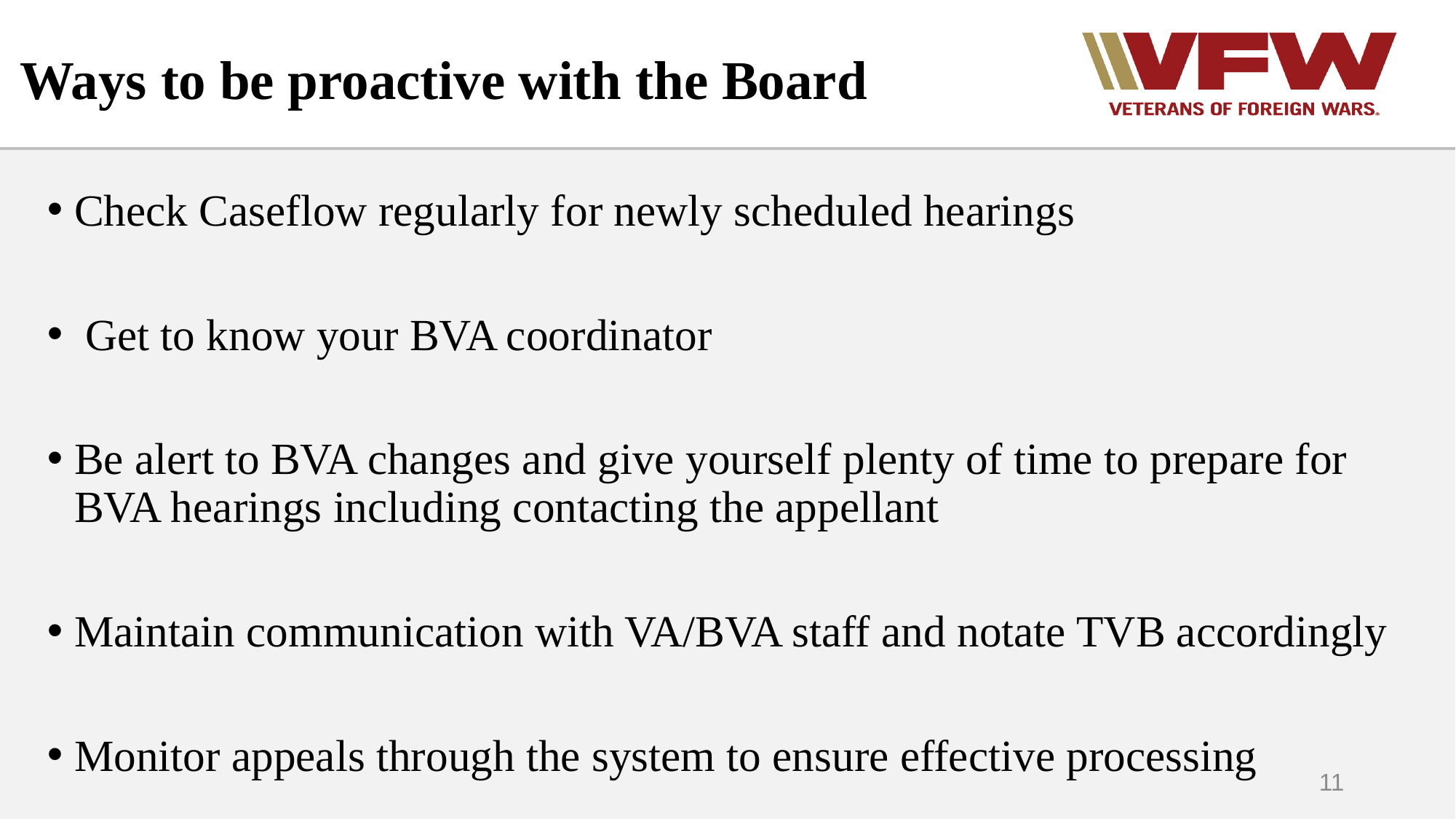

# Ways to be proactive with the Board
Check Caseflow regularly for newly scheduled hearings

 Get to know your BVA coordinator

Be alert to BVA changes and give yourself plenty of time to prepare for BVA hearings including contacting the appellant

Maintain communication with VA/BVA staff and notate TVB accordingly

Monitor appeals through the system to ensure effective processing

11